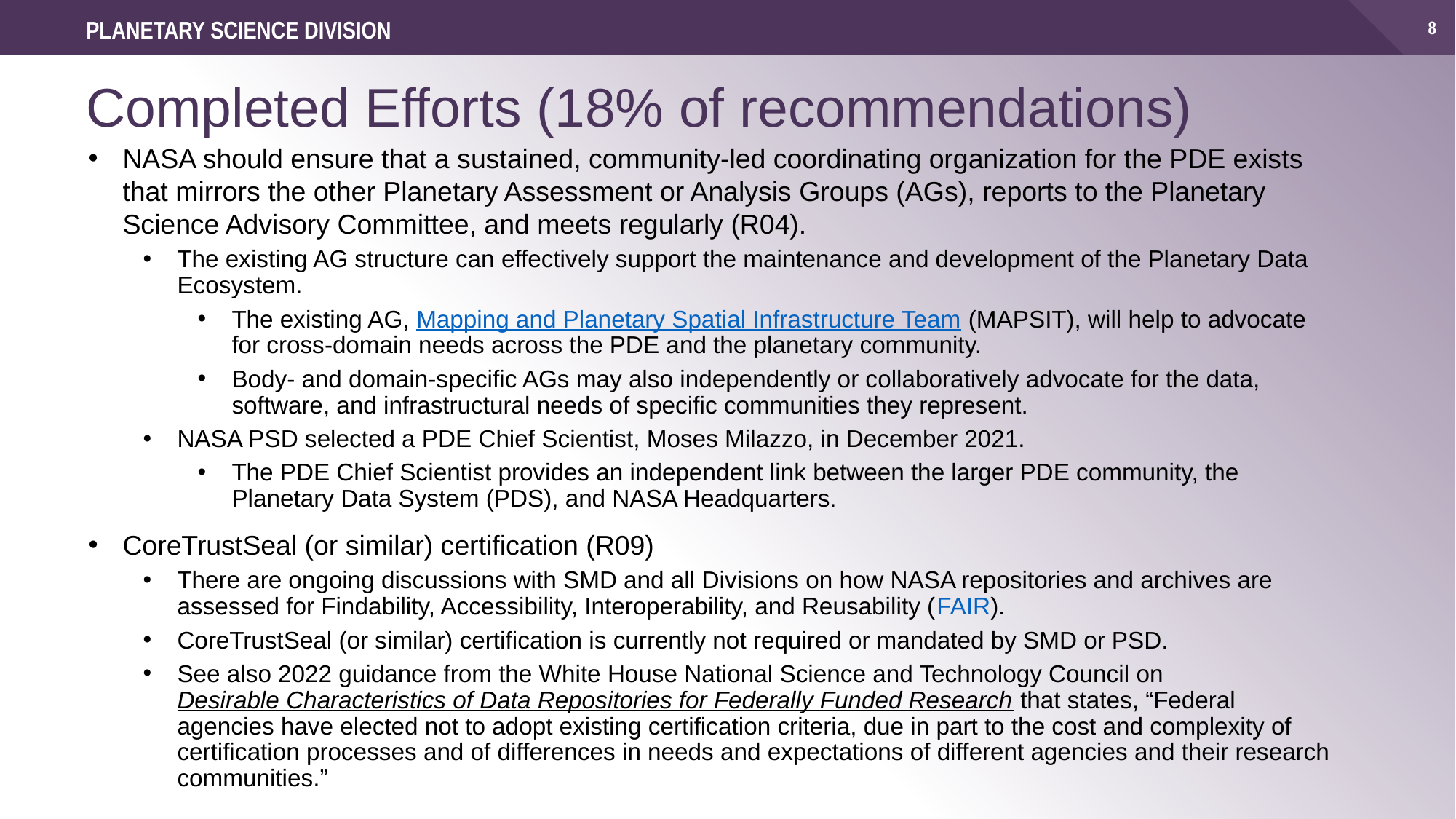

PLANETARY SCIENCE DIVISION
# Completed Efforts (18% of recommendations)
NASA should ensure that a sustained, community-led coordinating organization for the PDE exists that mirrors the other Planetary Assessment or Analysis Groups (AGs), reports to the Planetary Science Advisory Committee, and meets regularly (R04).
The existing AG structure can effectively support the maintenance and development of the Planetary Data Ecosystem.
The existing AG, Mapping and Planetary Spatial Infrastructure Team (MAPSIT), will help to advocate for cross-domain needs across the PDE and the planetary community.
Body- and domain-specific AGs may also independently or collaboratively advocate for the data, software, and infrastructural needs of specific communities they represent.
NASA PSD selected a PDE Chief Scientist, Moses Milazzo, in December 2021.
The PDE Chief Scientist provides an independent link between the larger PDE community, the Planetary Data System (PDS), and NASA Headquarters.
CoreTrustSeal (or similar) certification (R09)
There are ongoing discussions with SMD and all Divisions on how NASA repositories and archives are assessed for Findability, Accessibility, Interoperability, and Reusability (FAIR).
CoreTrustSeal (or similar) certification is currently not required or mandated by SMD or PSD.
See also 2022 guidance from the White House National Science and Technology Council on Desirable Characteristics of Data Repositories for Federally Funded Research that states, “Federal agencies have elected not to adopt existing certification criteria, due in part to the cost and complexity of certification processes and of differences in needs and expectations of different agencies and their research communities.”